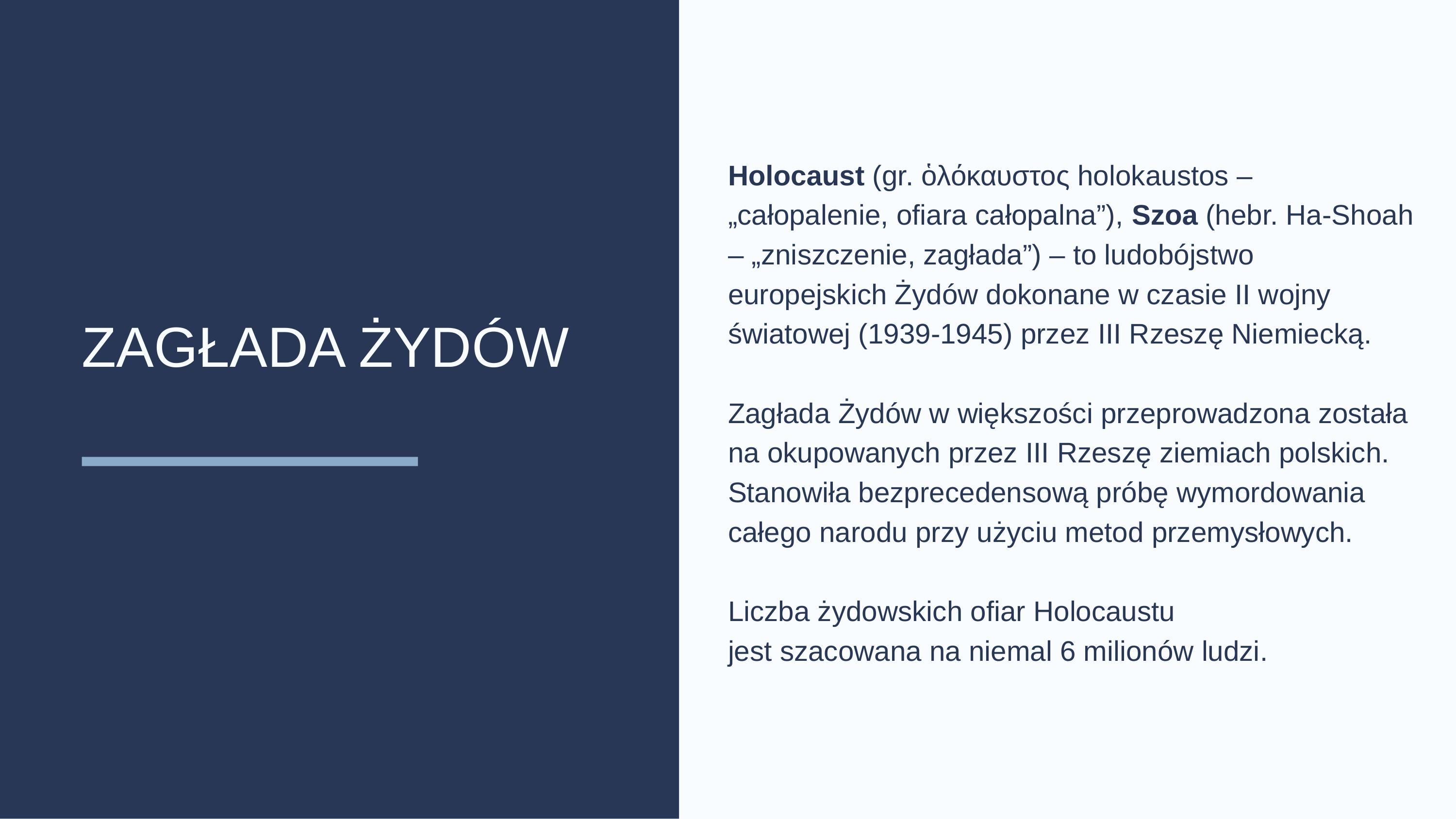

Holocaust (gr. ὁλόκαυστος holokaustos – „całopalenie, ofiara całopalna”), Szoa (hebr. Ha-Shoah
– „zniszczenie, zagłada”) – to ludobójstwo europejskich Żydów dokonane w czasie II wojny światowej (1939-1945) przez III Rzeszę Niemiecką.

Zagłada Żydów w większości przeprowadzona została na okupowanych przez III Rzeszę ziemiach polskich.  Stanowiła bezprecedensową próbę wymordowania
całego narodu przy użyciu metod przemysłowych.

Liczba żydowskich ofiar Holocaustu
jest szacowana na niemal 6 milionów ludzi.
ZAGŁADA ŻYDÓW